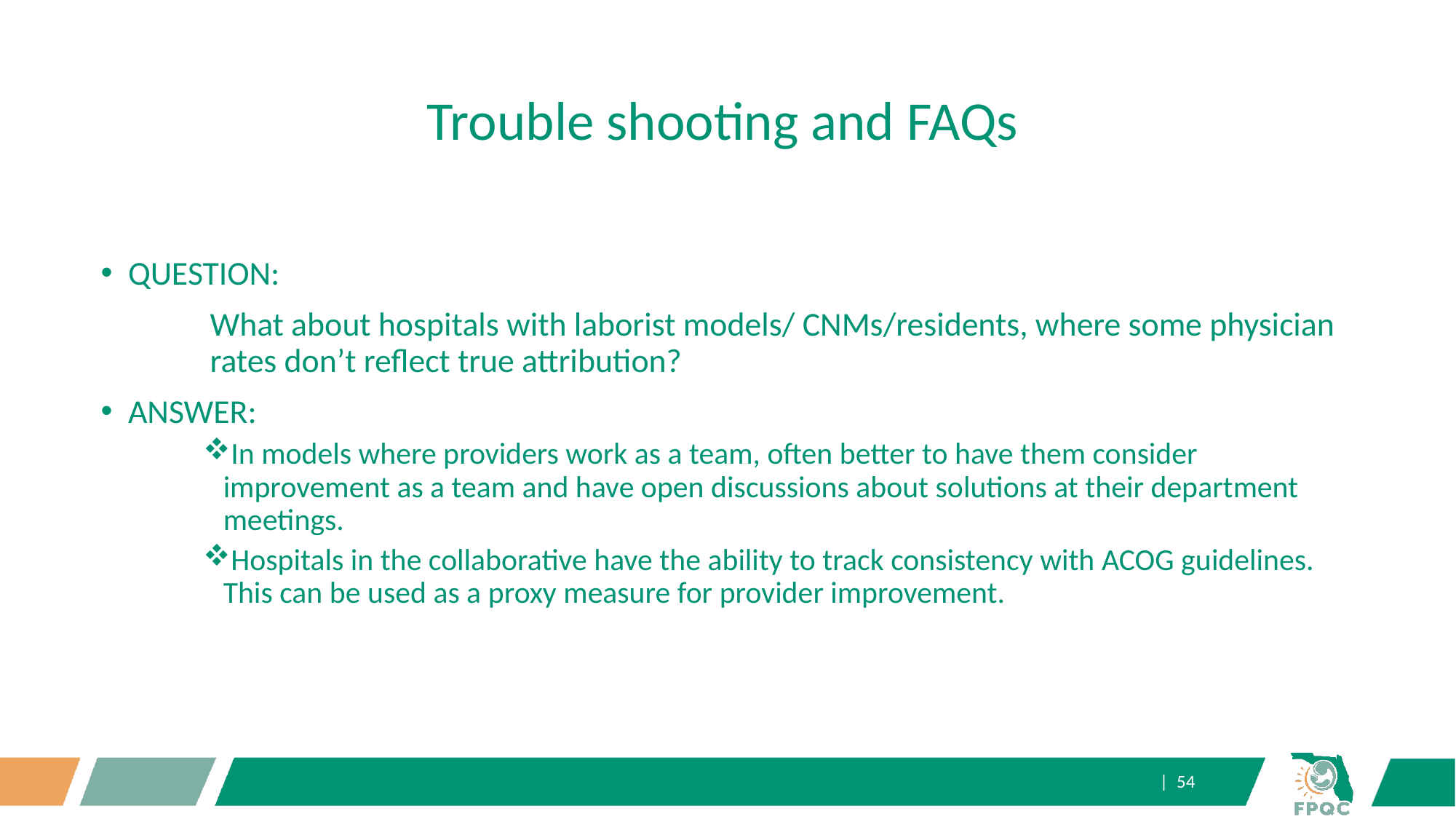

# Trouble shooting and FAQs

QUESTION:
	What about hospitals with laborist models/ CNMs/residents, where some physician 	rates don’t reflect true attribution?
ANSWER:
In models where providers work as a team, often better to have them consider improvement as a team and have open discussions about solutions at their department meetings.
Hospitals in the collaborative have the ability to track consistency with ACOG guidelines. This can be used as a proxy measure for provider improvement.
|  54